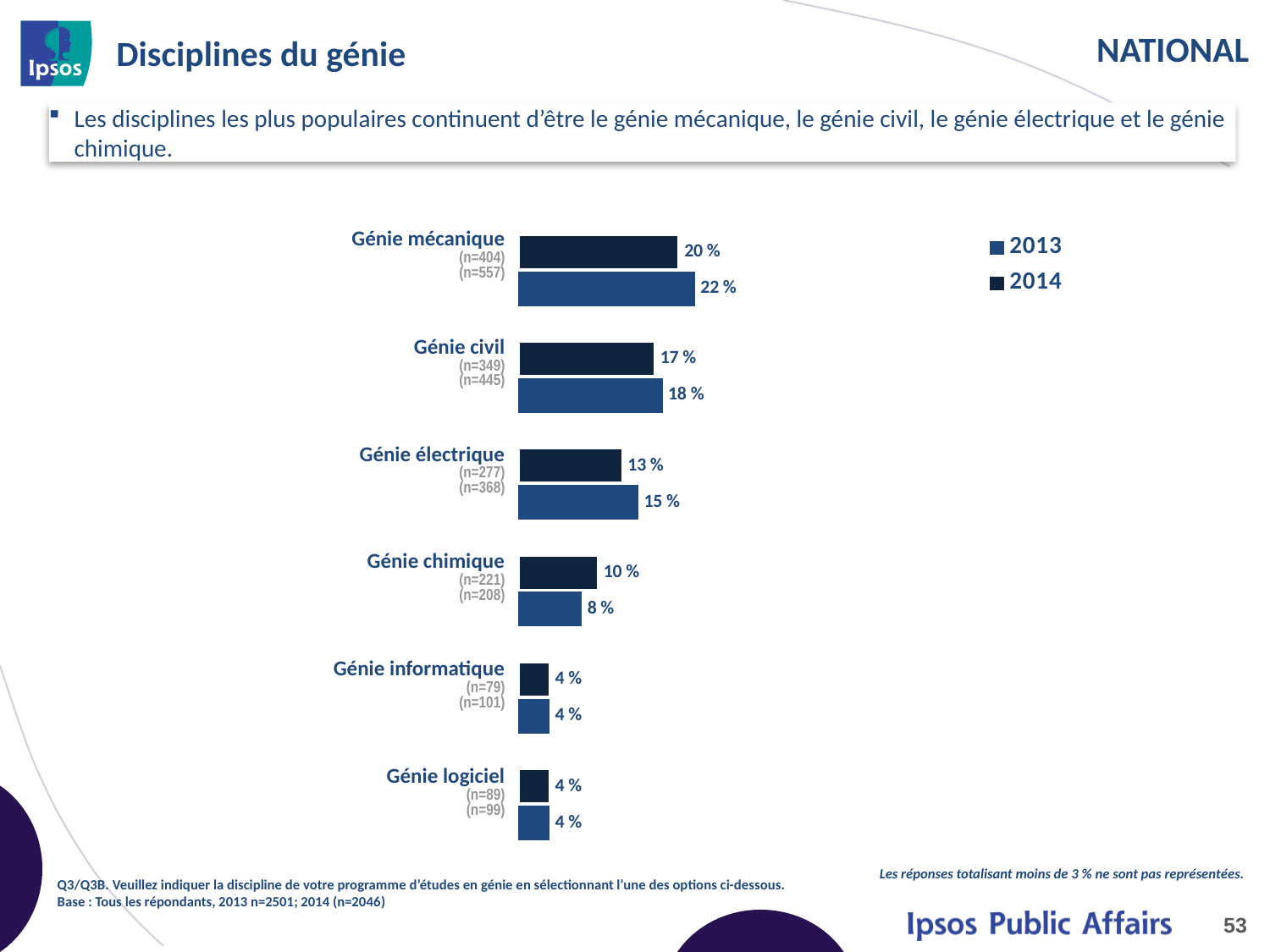

# Disciplines du génie
Les disciplines les plus populaires continuent d’être le génie mécanique, le génie civil, le génie électrique et le génie chimique.

### Chart

| Category | 2014 | 2013 |
|---|---|---|
| Mechanical Engineering | 0.2 | 0.22 |
| Civil Engineering | 0.17 | 0.18 |
| Electrical Engineering | 0.13 | 0.15 |
| Chemical Engineering | 0.1 | 0.08 |
| Computer Engineering | 0.04 | 0.04 |
| Software Engineering | 0.04 | 0.04 |
| Génie mécanique (n=404) (n=557) |
| --- |
| Génie civil (n=349) (n=445) |
| Génie électrique (n=277) (n=368) |
| Génie chimique (n=221) (n=208) |
| Génie informatique (n=79) (n=101) |
| Génie logiciel (n=89) (n=99) |
 Les réponses totalisant moins de 3 % ne sont pas représentées.
Q3/Q3B. Veuillez indiquer la discipline de votre programme d’études en génie en sélectionnant l’une des options ci-dessous.
Base : Tous les répondants, 2013 n=2501; 2014 (n=2046)
53